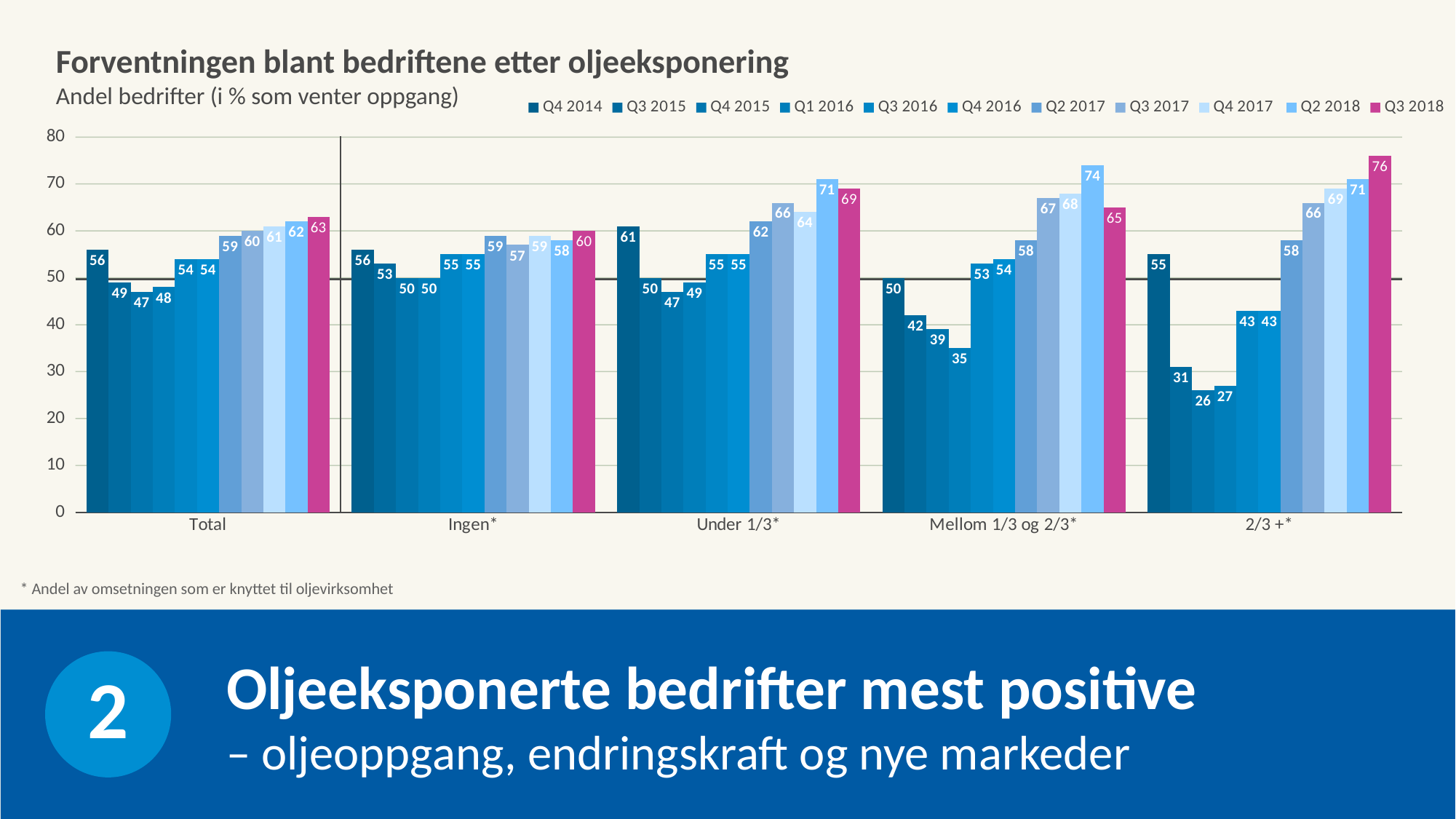

### Chart

| Category | Q4 2014 | Q3 2015 | Q4 2015 | Q1 2016 | Q3 2016 | Q4 2016 | Q2 2017 | Q3 2017 | Q4 2017  | Q2 2018 | Q3 2018 |
|---|---|---|---|---|---|---|---|---|---|---|---|
| Total | 56.0 | 49.0 | 47.0 | 48.0 | 54.0 | 54.0 | 59.0 | 60.0 | 61.0 | 62.0 | 63.0 |
| Ingen* | 56.0 | 53.0 | 50.0 | 50.0 | 55.0 | 55.0 | 59.0 | 57.0 | 59.0 | 58.0 | 60.0 |
| Under 1/3* | 61.0 | 50.0 | 47.0 | 49.0 | 55.0 | 55.0 | 62.0 | 66.0 | 64.0 | 71.0 | 69.0 |
| Mellom 1/3 og 2/3* | 50.0 | 42.0 | 39.0 | 35.0 | 53.0 | 54.0 | 58.0 | 67.0 | 68.0 | 74.0 | 65.0 |
| 2/3 +* | 55.0 | 31.0 | 26.0 | 27.0 | 43.0 | 43.0 | 58.0 | 66.0 | 69.0 | 71.0 | 76.0 |
Forventningen blant bedriftene etter oljeeksponering
Andel bedrifter (i % som venter oppgang)
* Andel av omsetningen som er knyttet til oljevirksomhet

Oljeeksponerte bedrifter mest positive
– oljeoppgang, endringskraft og nye markeder
2